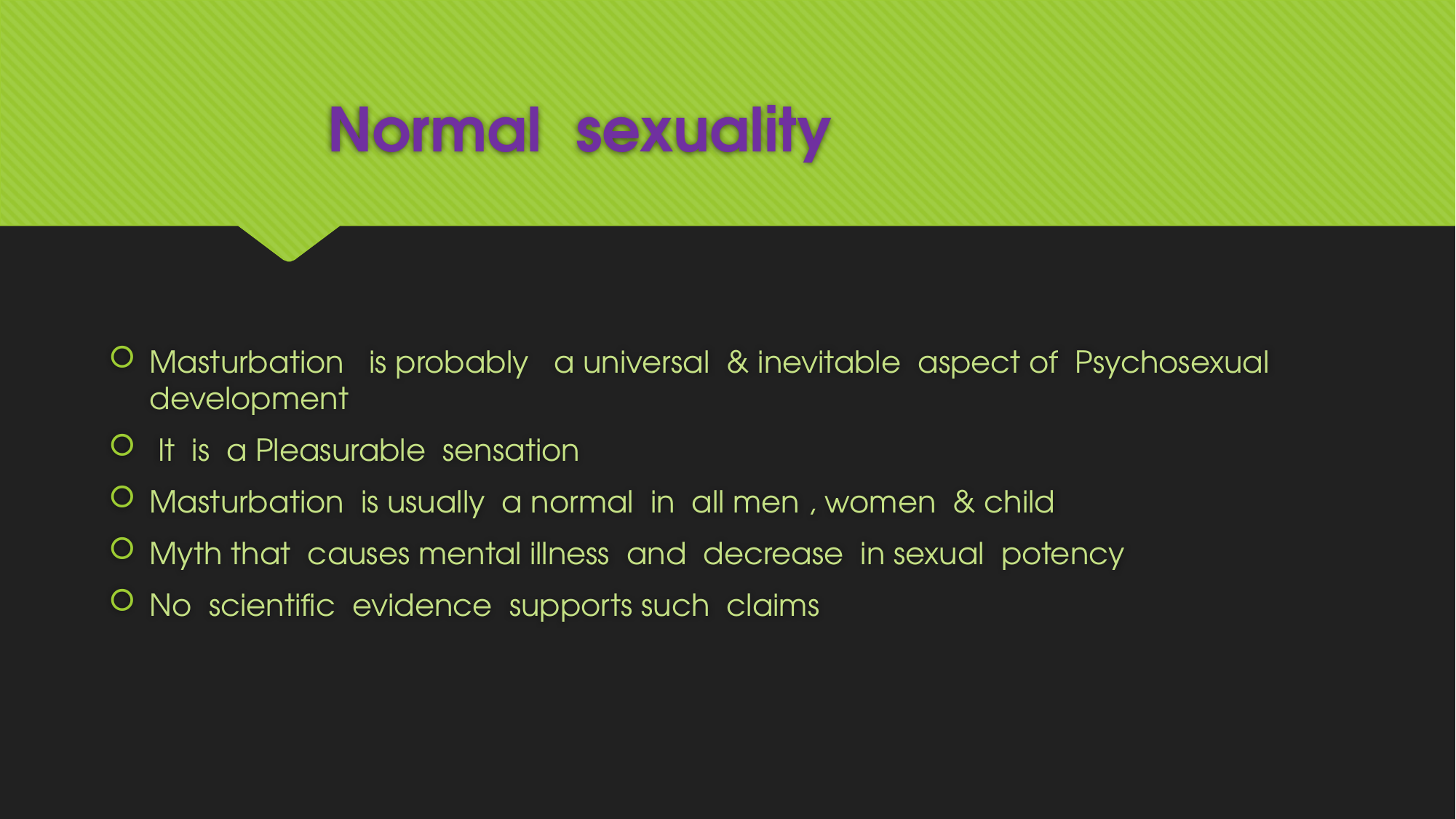

# Normal  sexuality
Masturbation   is probably   a universal  & inevitable  aspect of  Psychosexual  development
 It  is  a Pleasurable  sensation
Masturbation  is usually  a normal  in  all men , women  & child
Myth that  causes mental illness  and  decrease  in sexual  potency
No  scientific  evidence  supports such  claims